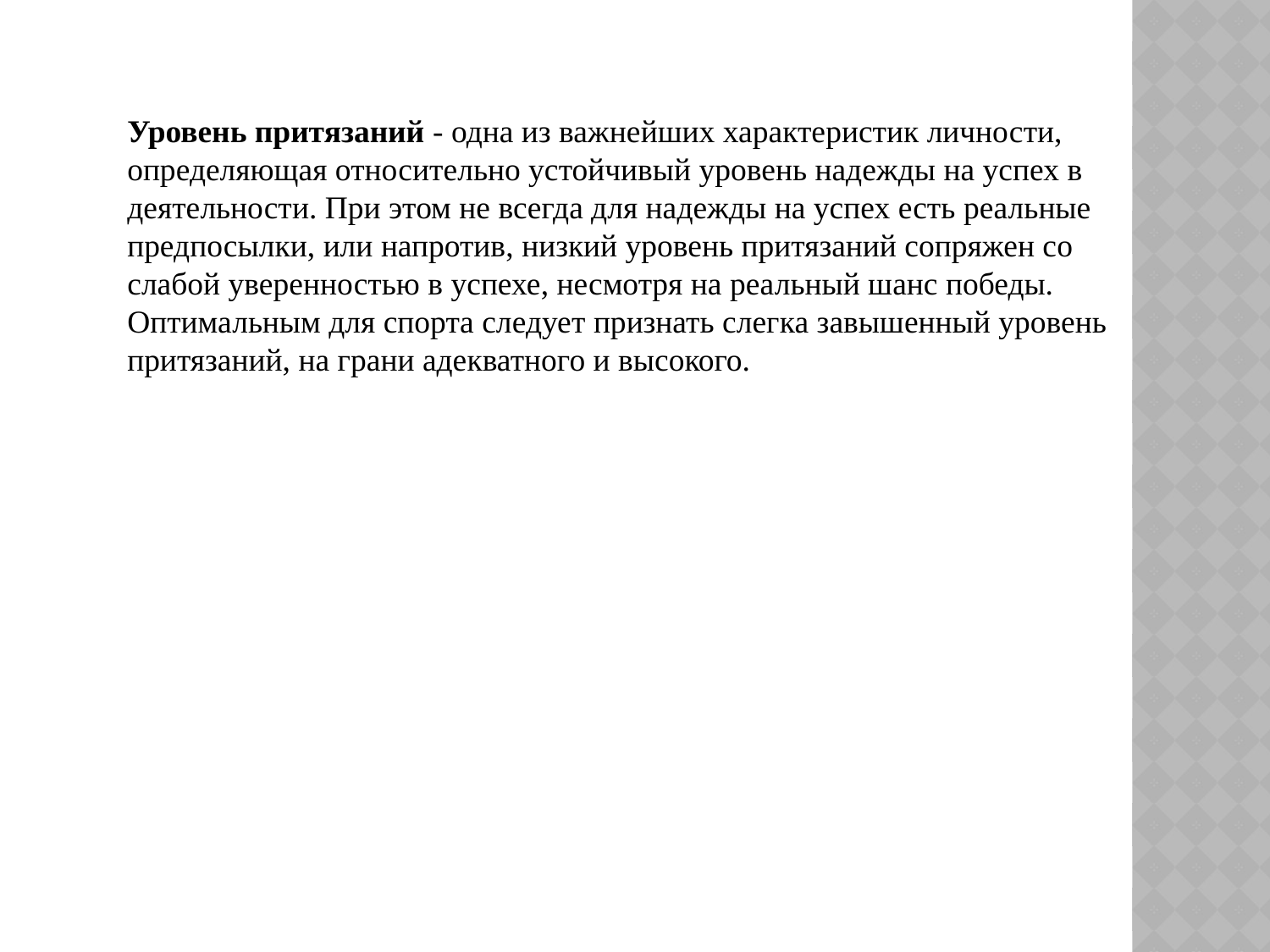

Уровень притязаний - одна из важнейших характеристик личности, определяющая относительно устойчивый уровень надежды на успех в деятельности. При этом не всегда для надежды на успех есть реальные предпосылки, или напротив, низкий уровень притязаний сопряжен со слабой уверенностью в успехе, несмотря на реальный шанс победы. Оптимальным для спорта следует признать слегка завышенный уровень притязаний, на грани адекватного и высокого.